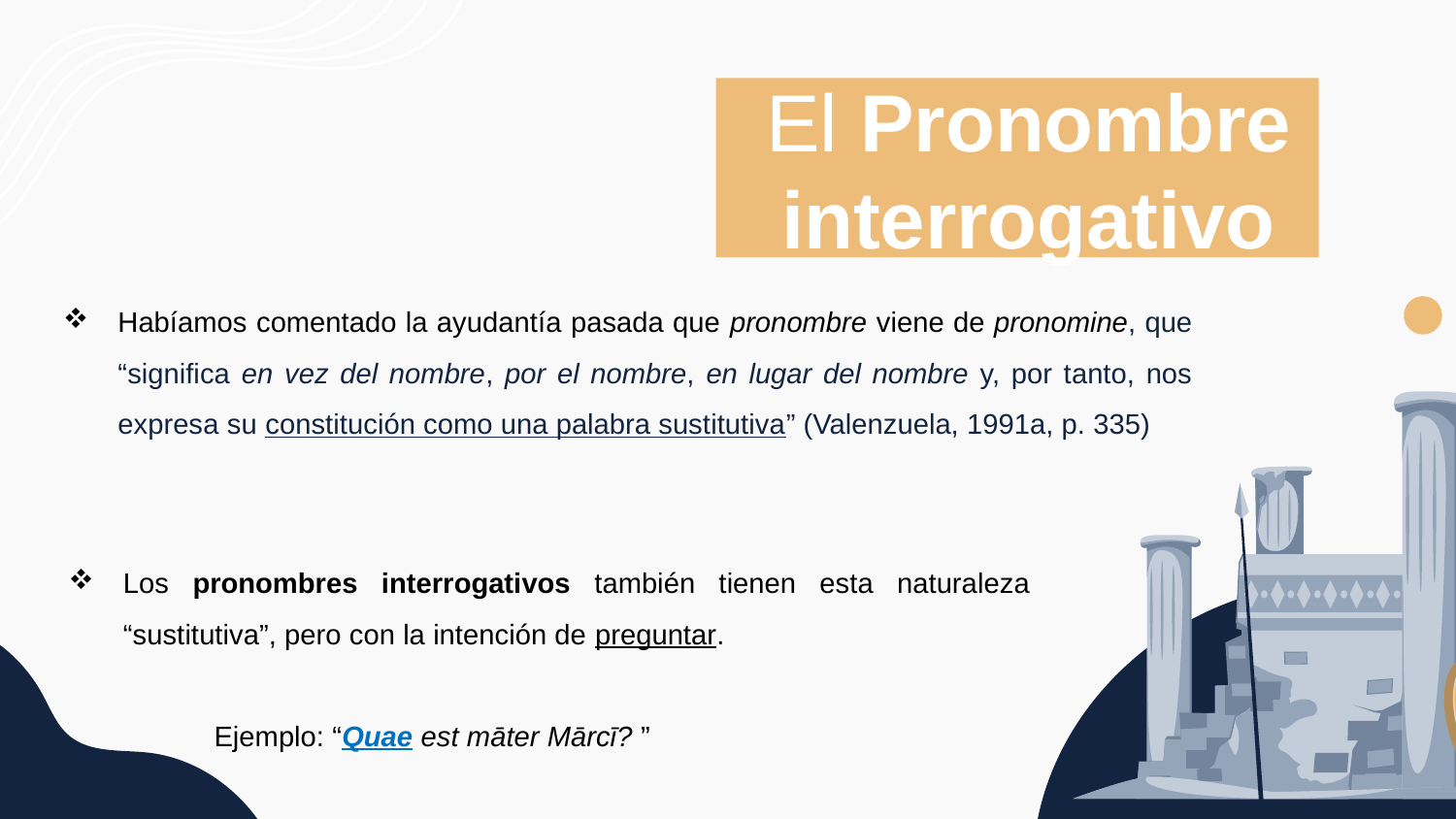

El Pronombre
interrogativo
Habíamos comentado la ayudantía pasada que pronombre viene de pronomine, que “significa en vez del nombre, por el nombre, en lugar del nombre y, por tanto, nos expresa su constitución como una palabra sustitutiva” (Valenzuela, 1991a, p. 335)

Los pronombres interrogativos también tienen esta naturaleza “sustitutiva”, pero con la intención de preguntar.

	Ejemplo: “Quae est māter Mārcī? ”